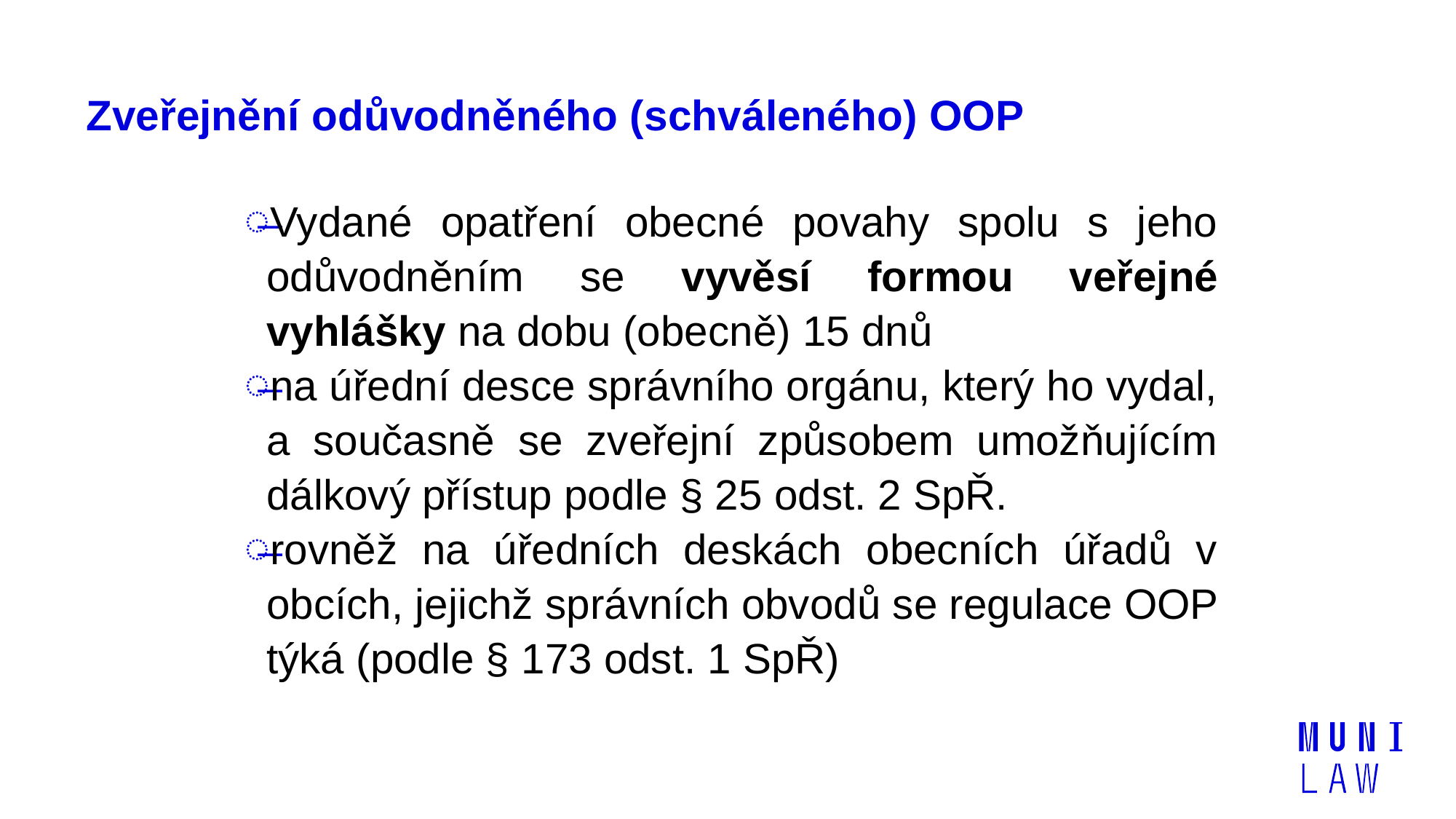

# Zveřejnění odůvodněného (schváleného) OOP
Vydané opatření obecné povahy spolu s jeho odůvodněním se vyvěsí formou veřejné vyhlášky na dobu (obecně) 15 dnů
na úřední desce správního orgánu, který ho vydal, a současně se zveřejní způsobem umožňujícím dálkový přístup podle § 25 odst. 2 SpŘ.
rovněž na úředních deskách obecních úřadů v obcích, jejichž správních obvodů se regulace OOP týká (podle § 173 odst. 1 SpŘ)